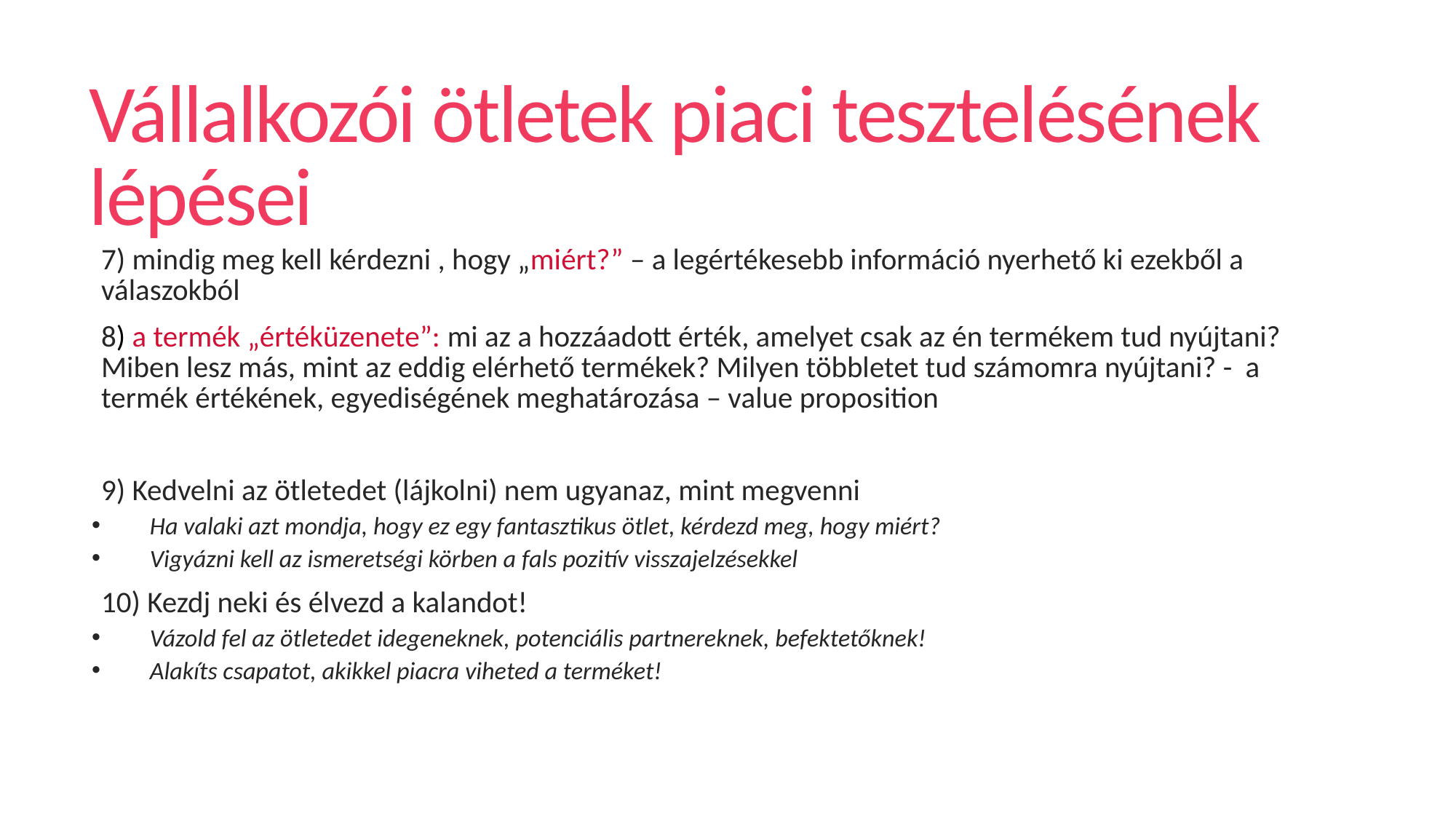

# Vállalkozói ötletek piaci tesztelésének lépései
7) mindig meg kell kérdezni , hogy „miért?” – a legértékesebb információ nyerhető ki ezekből a válaszokból
8) a termék „értéküzenete”: mi az a hozzáadott érték, amelyet csak az én termékem tud nyújtani? Miben lesz más, mint az eddig elérhető termékek? Milyen többletet tud számomra nyújtani? -  a termék értékének, egyediségének meghatározása – value proposition

9) Kedvelni az ötletedet (lájkolni) nem ugyanaz, mint megvenni
Ha valaki azt mondja, hogy ez egy fantasztikus ötlet, kérdezd meg, hogy miért?
Vigyázni kell az ismeretségi körben a fals pozitív visszajelzésekkel
10) Kezdj neki és élvezd a kalandot!
Vázold fel az ötletedet idegeneknek, potenciális partnereknek, befektetőknek!
Alakíts csapatot, akikkel piacra viheted a terméket!